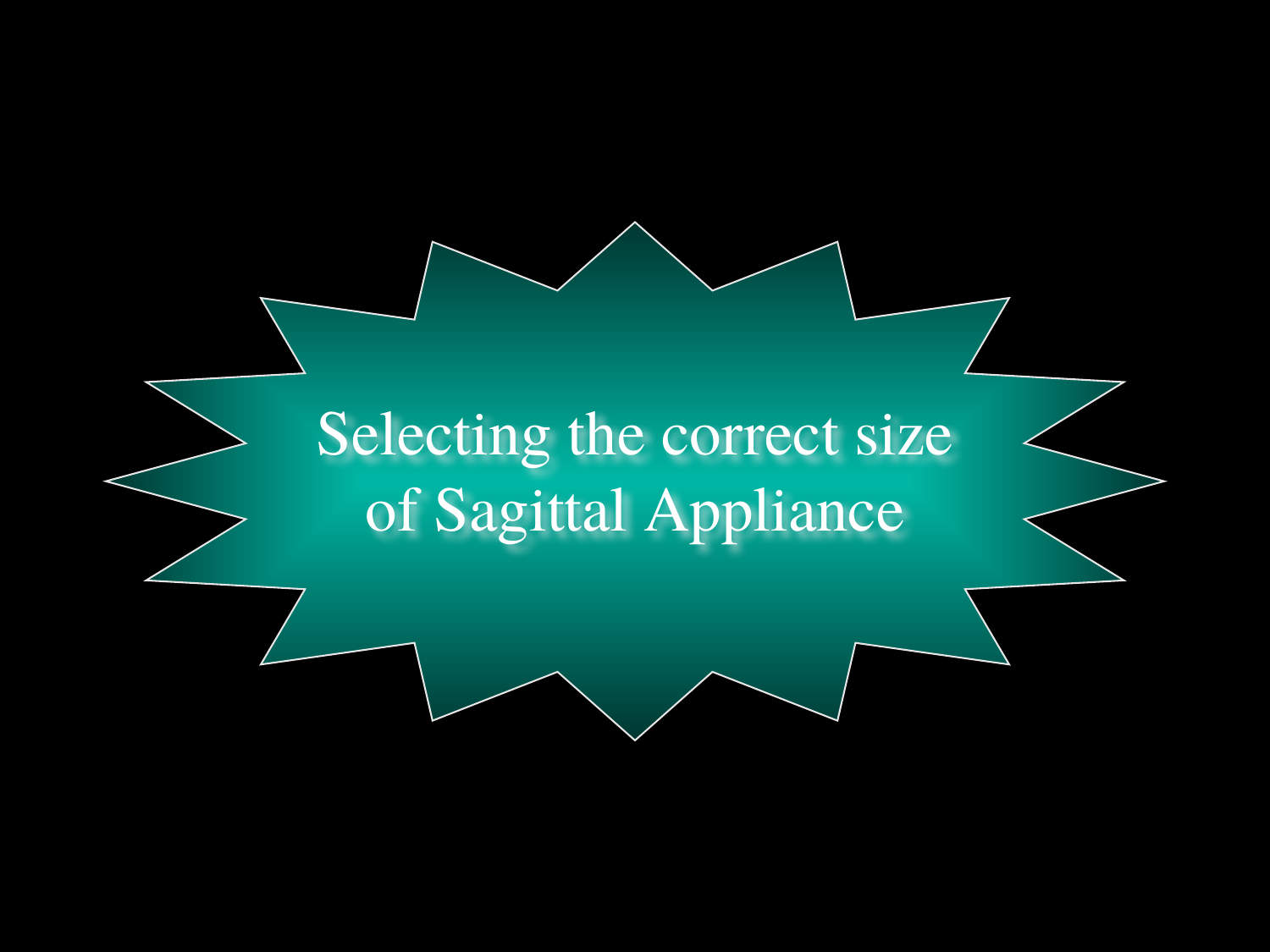

Selecting the correct size
of Sagittal Appliance